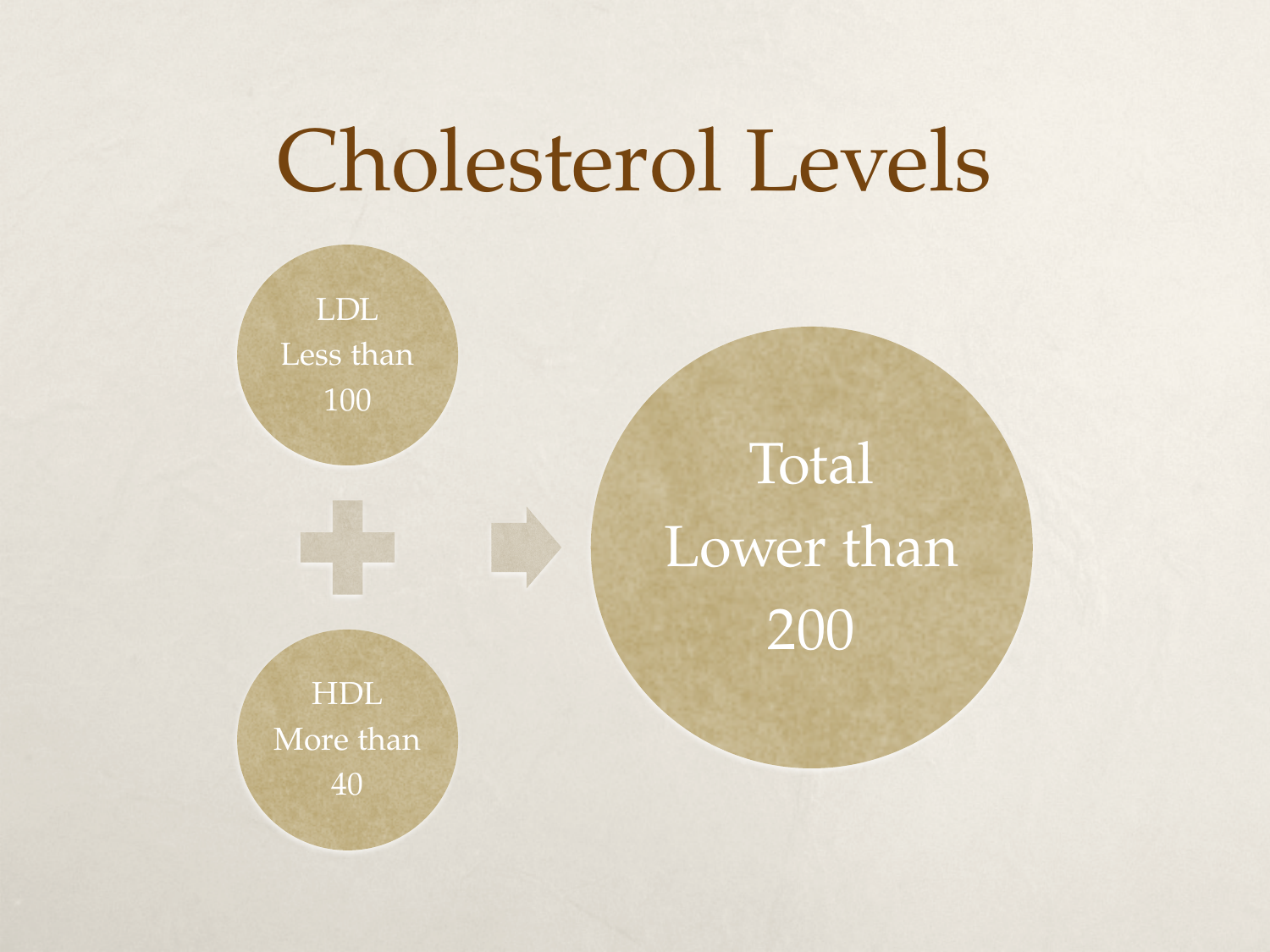

# Cholesterol Levels
LDL
Less than
100

HDL
More than
40

Total
Lower than
200